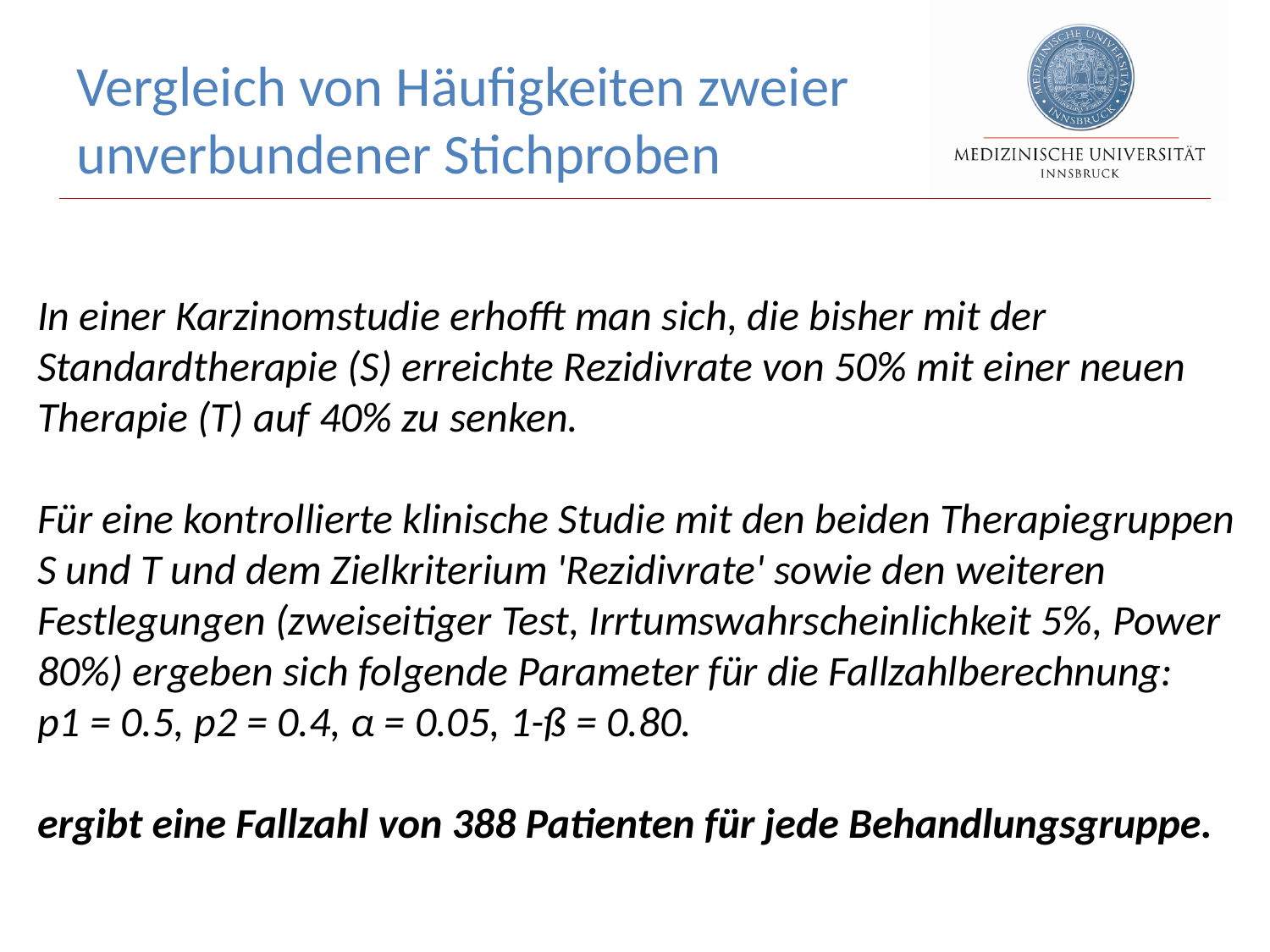

Vergleich von Häufigkeiten zweier unverbundener Stichproben
In einer Karzinomstudie erhofft man sich, die bisher mit der Standardtherapie (S) erreichte Rezidivrate von 50% mit einer neuen Therapie (T) auf 40% zu senken.

Für eine kontrollierte klinische Studie mit den beiden Therapiegruppen S und T und dem Zielkriterium 'Rezidivrate' sowie den weiteren Festlegungen (zweiseitiger Test, Irrtumswahrscheinlichkeit 5%, Power 80%) ergeben sich folgende Parameter für die Fallzahlberechnung:
p1 = 0.5, p2 = 0.4, α = 0.05, 1-ß = 0.80.

ergibt eine Fallzahl von 388 Patienten für jede Behandlungsgruppe.